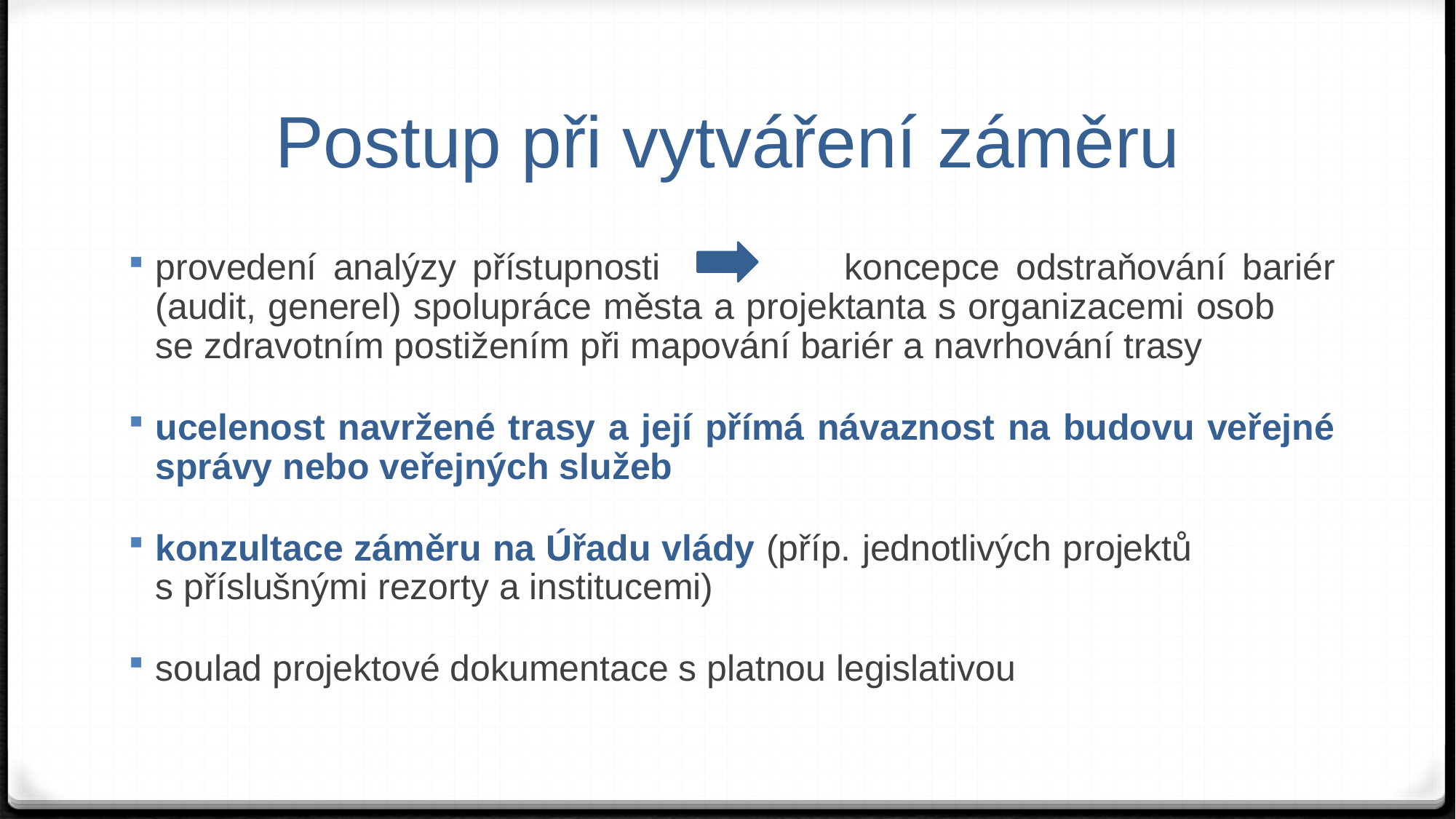

# Postup při vytváření záměru

provedení analýzy přístupnosti   	       koncepce odstraňování bariér (audit, generel) spolupráce města a projektanta s organizacemi osob      se zdravotním postižením při mapování bariér a navrhování trasy
ucelenost navržené trasy a její přímá návaznost na budovu veřejné správy nebo veřejných služeb
konzultace záměru na Úřadu vlády (příp. jednotlivých projektů              s příslušnými rezorty a institucemi)
soulad projektové dokumentace s platnou legislativou